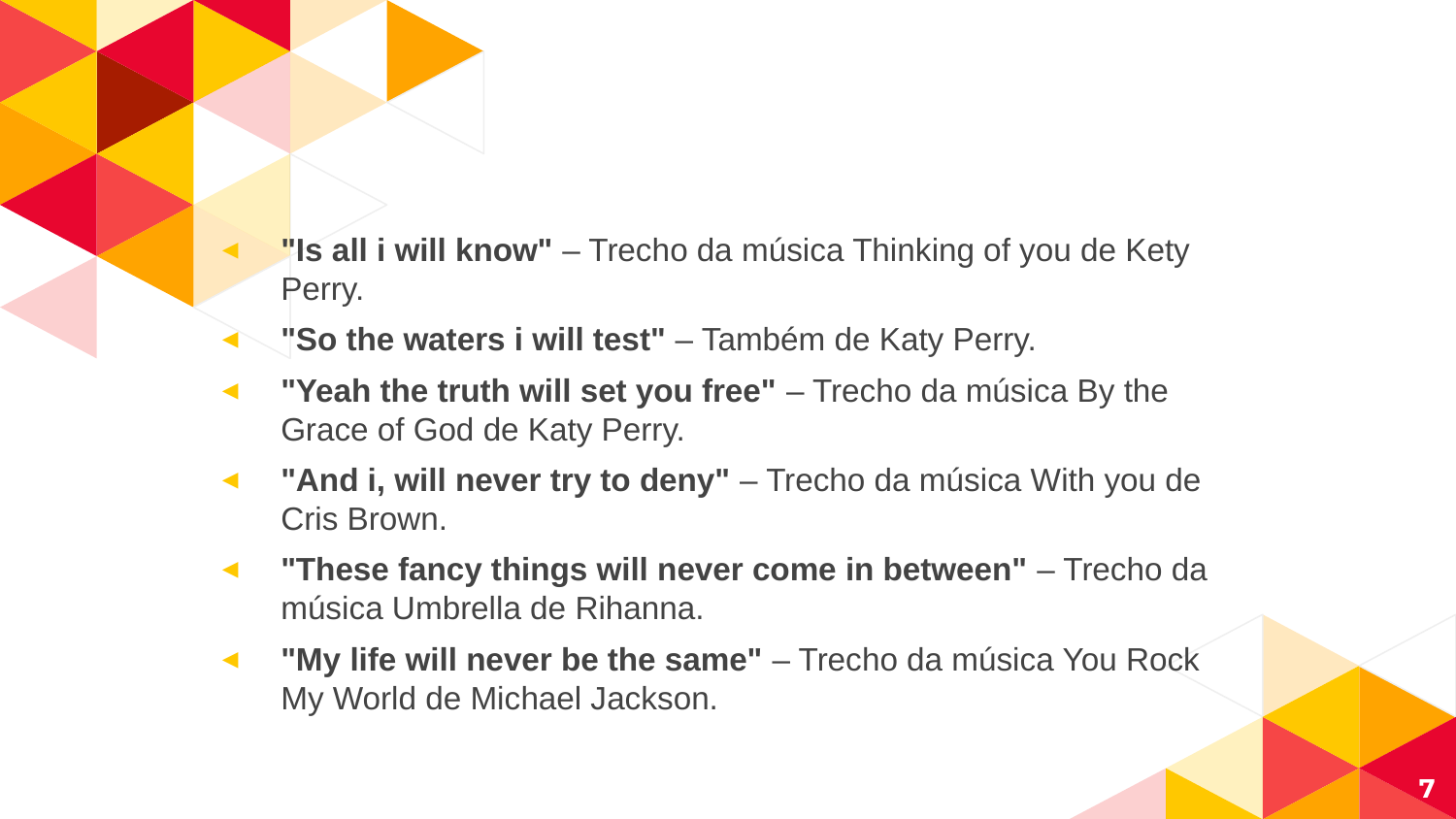

"Is all i will know" – Trecho da música Thinking of you de Kety Perry.
"So the waters i will test" – Também de Katy Perry.
"Yeah the truth will set you free" – Trecho da música By the Grace of God de Katy Perry.
"And i, will never try to deny" – Trecho da música With you de Cris Brown.
"These fancy things will never come in between" – Trecho da música Umbrella de Rihanna.
"My life will never be the same" – Trecho da música You Rock My World de Michael Jackson.
7